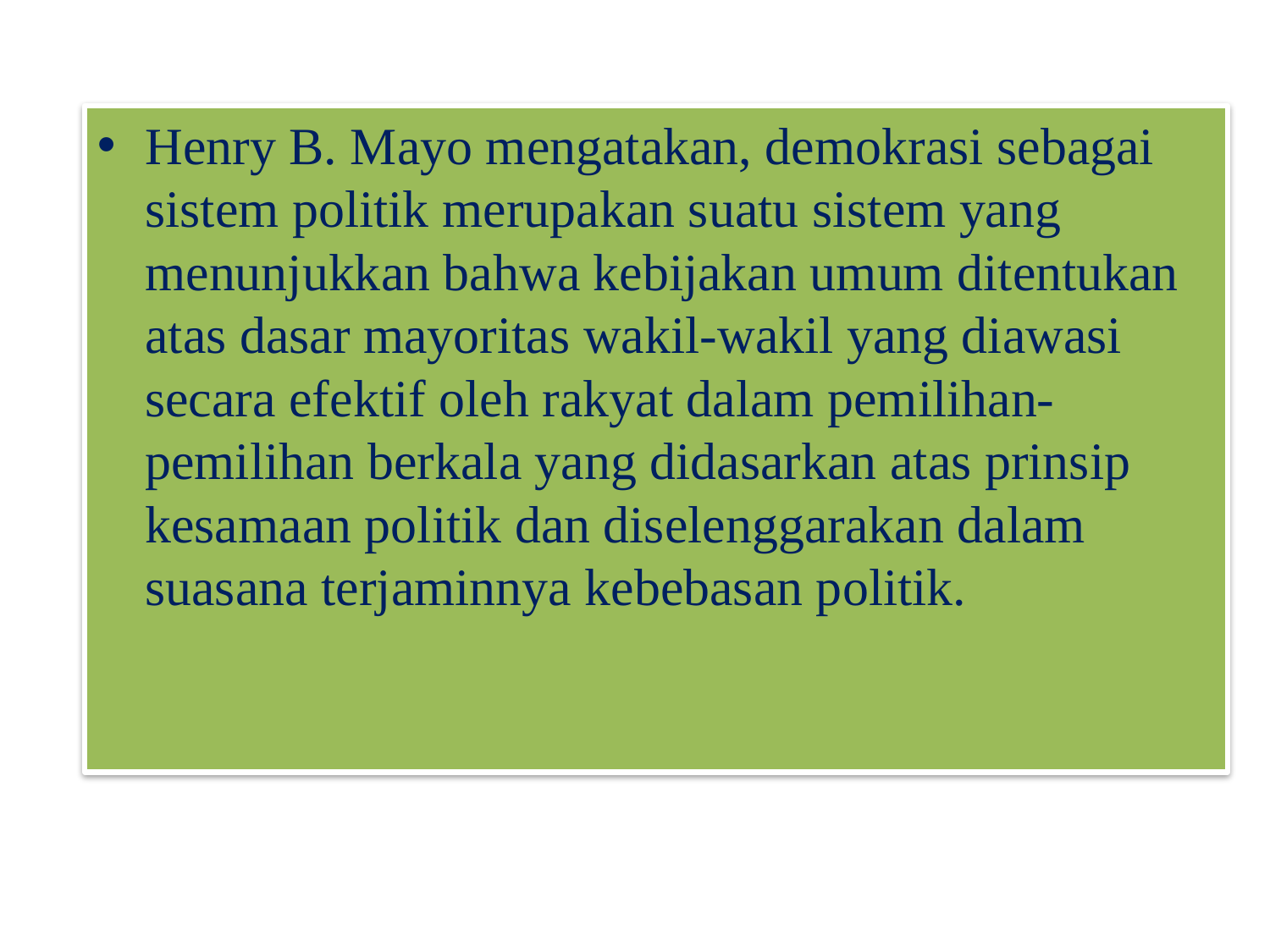

Henry B. Mayo mengatakan, demokrasi sebagai sistem politik merupakan suatu sistem yang menunjukkan bahwa kebijakan umum ditentukan atas dasar mayoritas wakil-wakil yang diawasi secara efektif oleh rakyat dalam pemilihan-pemilihan berkala yang didasarkan atas prinsip kesamaan politik dan diselenggarakan dalam suasana terjaminnya kebebasan politik.